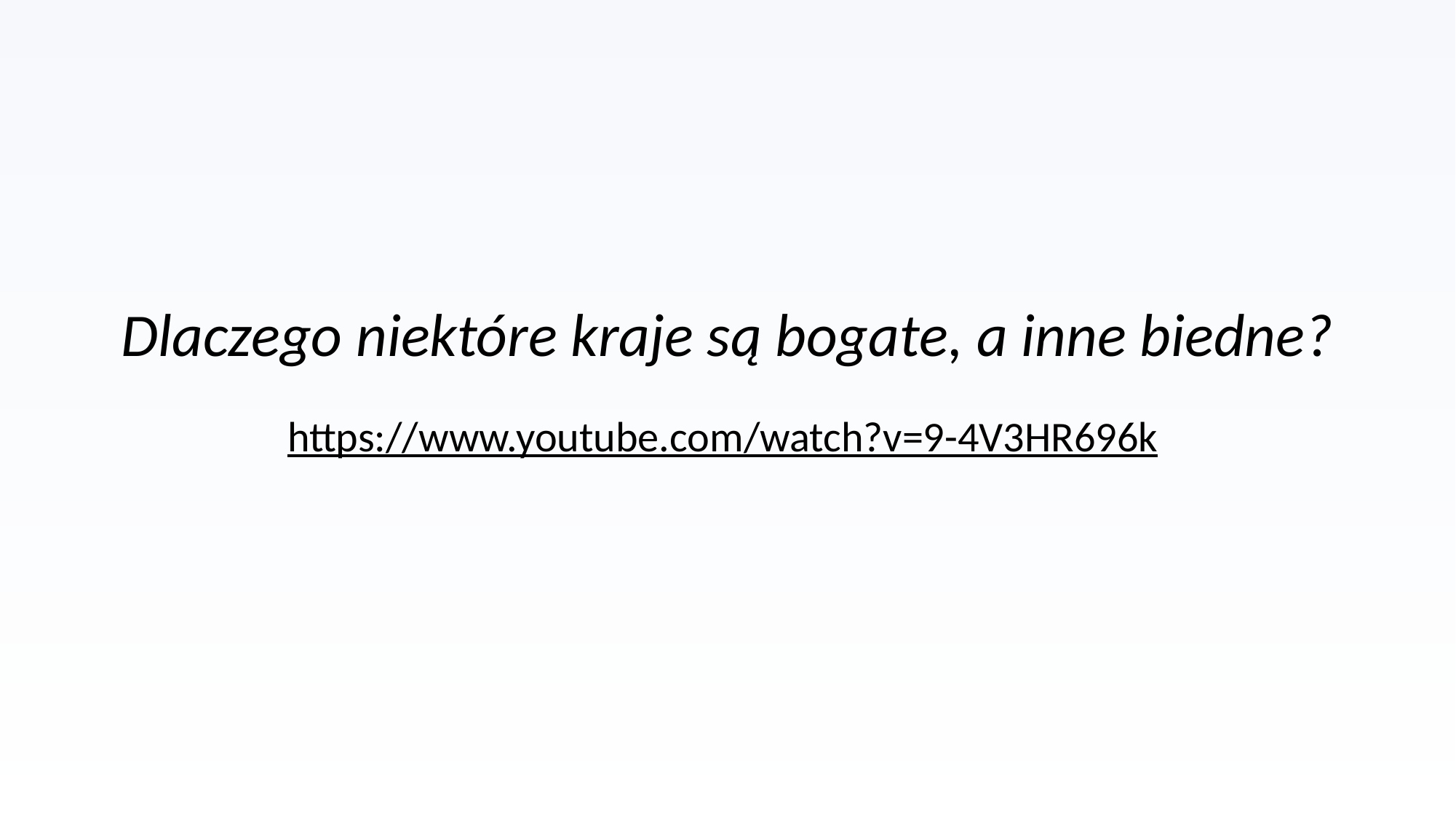

# Dlaczego niektóre kraje są bogate, a inne biedne?
https://www.youtube.com/watch?v=9-4V3HR696k